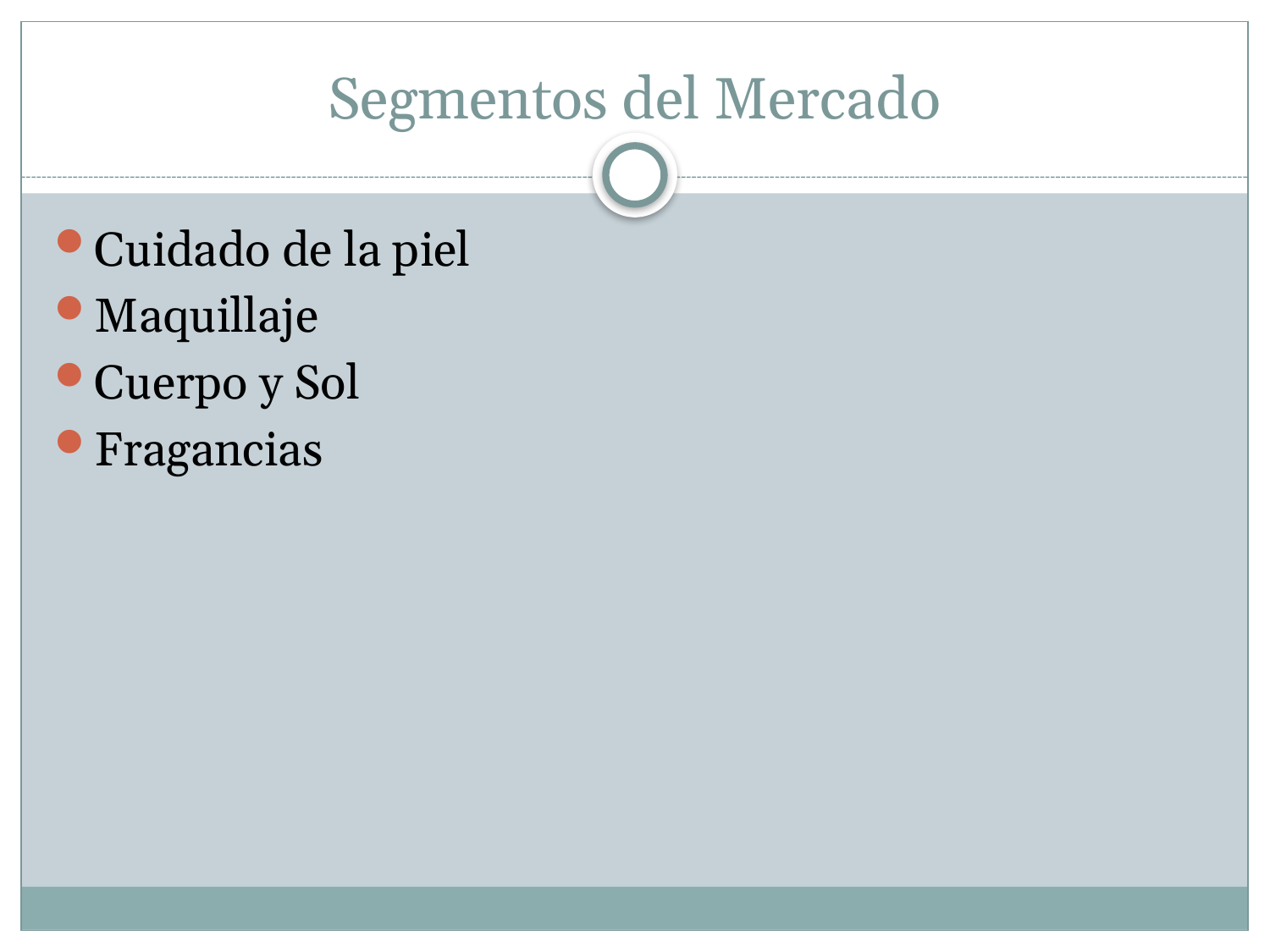

# Segmentos del Mercado
Cuidado de la piel
Maquillaje
Cuerpo y Sol
Fragancias